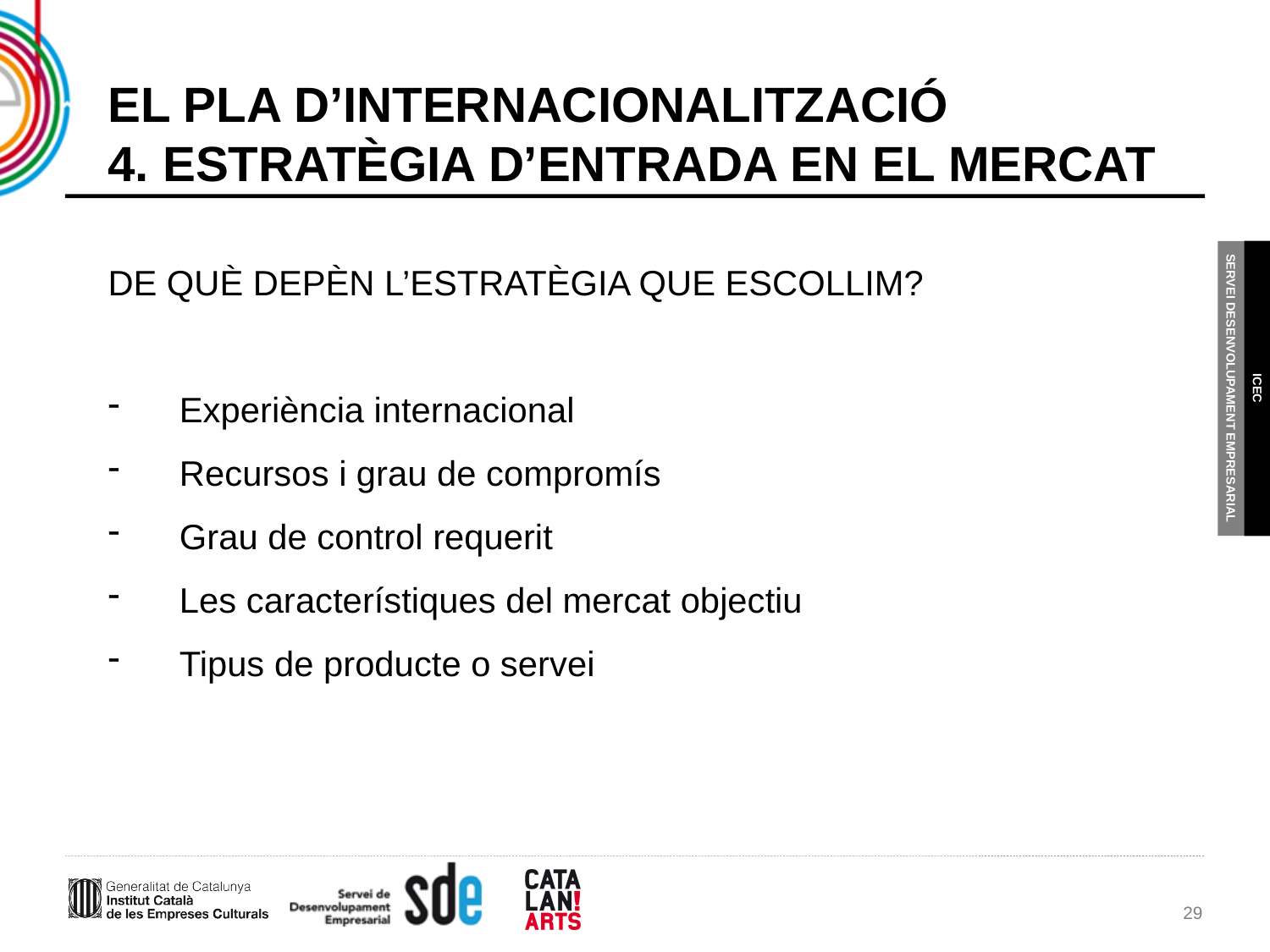

# EL PLA D’INTERNACIONALITZACIÓ 4. ESTRATÈGIA D’ENTRADA EN EL MERCAT
DE QUÈ DEPÈN L’ESTRATÈGIA QUE ESCOLLIM?

Experiència internacional
Recursos i grau de compromís
Grau de control requerit
Les característiques del mercat objectiu
Tipus de producte o servei